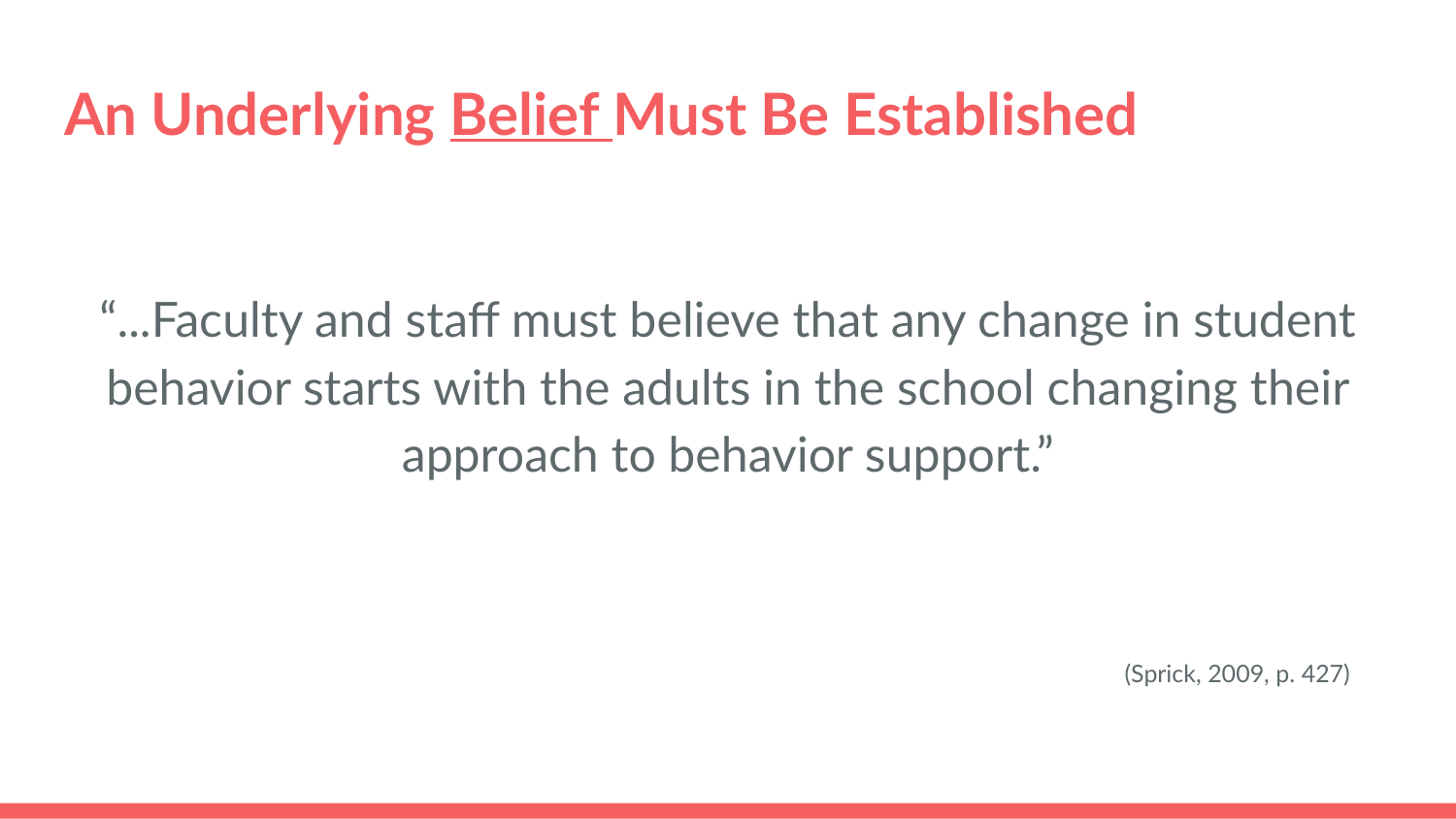

# An Underlying Belief Must Be Established

“...Faculty and staff must believe that any change in student behavior starts with the adults in the school changing their approach to behavior support.”

(Sprick, 2009, p. 427)